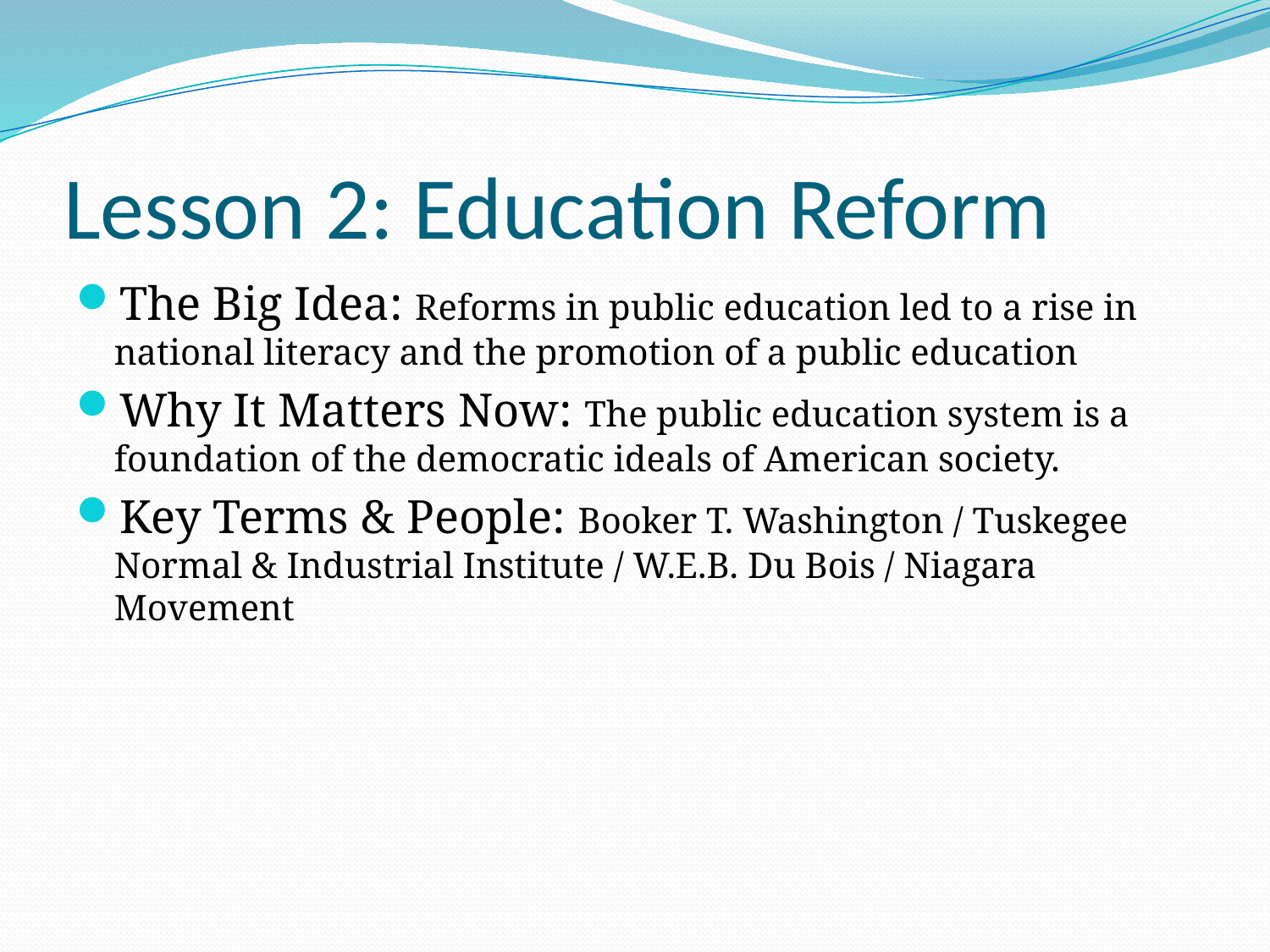

# Lesson 2: Education Reform
The Big Idea: Reforms in public education led to a rise in national literacy and the promotion of a public education
Why It Matters Now: The public education system is a foundation of the democratic ideals of American society.
Key Terms & People: Booker T. Washington / Tuskegee Normal & Industrial Institute / W.E.B. Du Bois / Niagara Movement